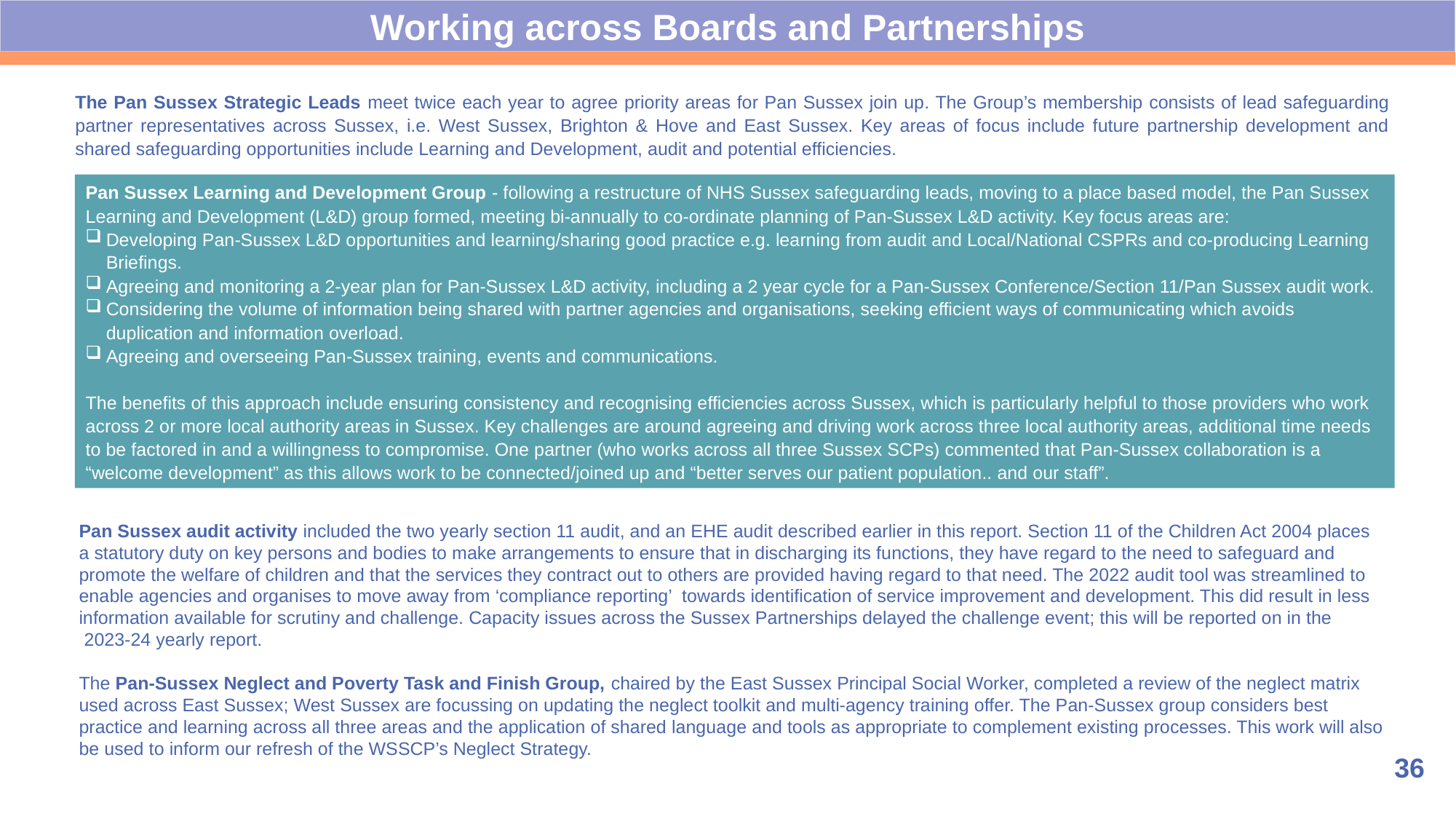

Working across Boards and Partnerships

The Pan Sussex Strategic Leads meet twice each year to agree priority areas for Pan Sussex join up. The Group’s membership consists of lead safeguarding partner representatives across Sussex, i.e. West Sussex, Brighton & Hove and East Sussex. Key areas of focus include future partnership development and shared safeguarding opportunities include Learning and Development, audit and potential efficiencies.
Pan Sussex Learning and Development Group - following a restructure of NHS Sussex safeguarding leads, moving to a place based model, the Pan Sussex Learning and Development (L&D) group formed, meeting bi-annually to co-ordinate planning of Pan-Sussex L&D activity. Key focus areas are:
Developing Pan-Sussex L&D opportunities and learning/sharing good practice e.g. learning from audit and Local/National CSPRs and co-producing Learning Briefings.
Agreeing and monitoring a 2-year plan for Pan-Sussex L&D activity, including a 2 year cycle for a Pan-Sussex Conference/Section 11/Pan Sussex audit work.
Considering the volume of information being shared with partner agencies and organisations, seeking efficient ways of communicating which avoids duplication and information overload.
Agreeing and overseeing Pan-Sussex training, events and communications.

The benefits of this approach include ensuring consistency and recognising efficiencies across Sussex, which is particularly helpful to those providers who work across 2 or more local authority areas in Sussex. Key challenges are around agreeing and driving work across three local authority areas, additional time needs to be factored in and a willingness to compromise. One partner (who works across all three Sussex SCPs) commented that Pan-Sussex collaboration is a “welcome development” as this allows work to be connected/joined up and “better serves our patient population.. and our staff”.
Pan Sussex audit activity included the two yearly section 11 audit, and an EHE audit described earlier in this report. Section 11 of the Children Act 2004 places a statutory duty on key persons and bodies to make arrangements to ensure that in discharging its functions, they have regard to the need to safeguard and promote the welfare of children and that the services they contract out to others are provided having regard to that need. The 2022 audit tool was streamlined to enable agencies and organises to move away from ‘compliance reporting’  towards identification of service improvement and development. This did result in less information available for scrutiny and challenge. Capacity issues across the Sussex Partnerships delayed the challenge event; this will be reported on in the            2023-24 yearly report.

The Pan-Sussex Neglect and Poverty Task and Finish Group, chaired by the East Sussex Principal Social Worker, completed a review of the neglect matrix used across East Sussex; West Sussex are focussing on updating the neglect toolkit and multi-agency training offer. The Pan-Sussex group considers best practice and learning across all three areas and the application of shared language and tools as appropriate to complement existing processes. This work will also be used to inform our refresh of the WSSCP’s Neglect Strategy.
36